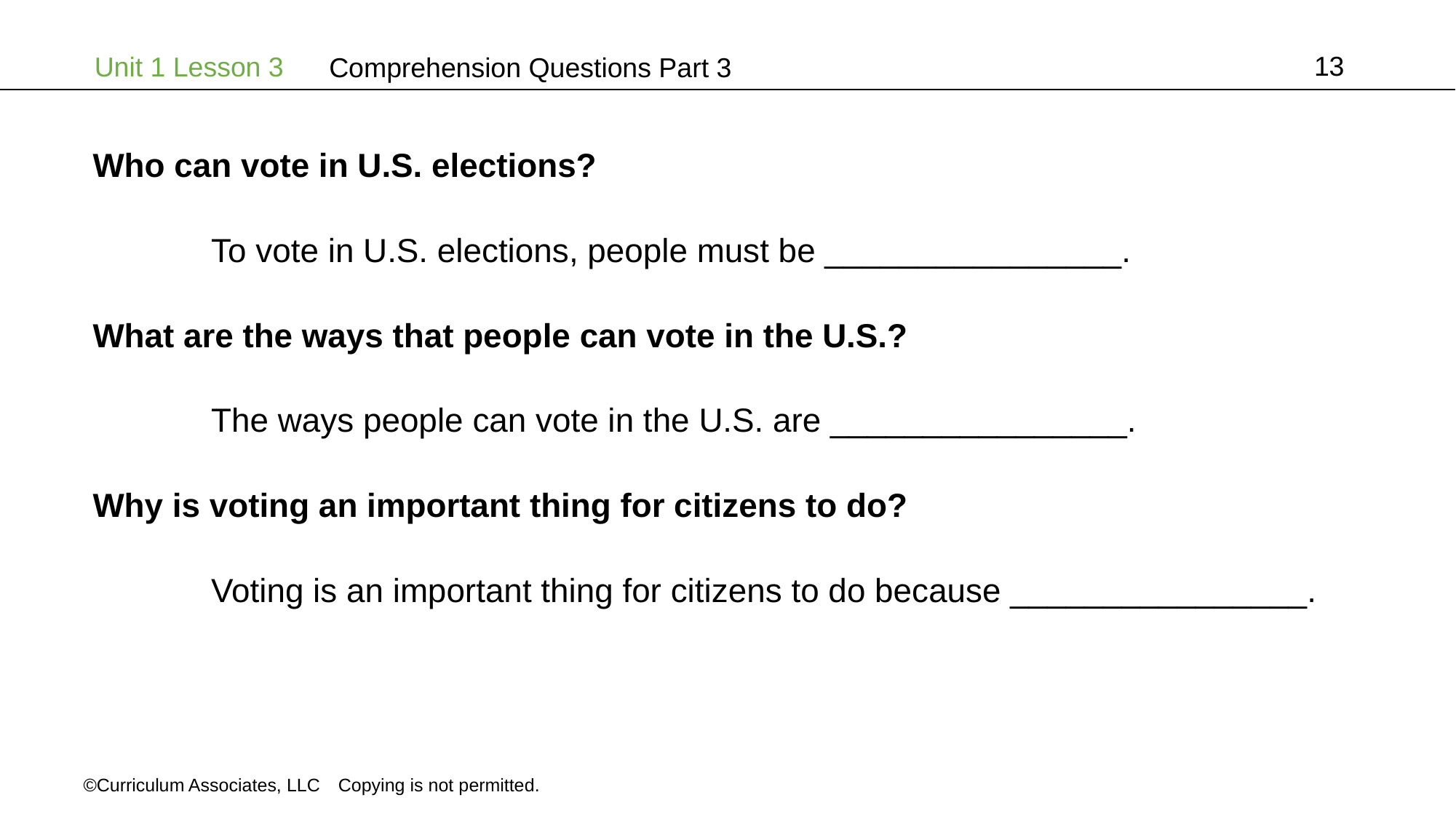

13
# Comprehension Questions Part 3

Who can vote in U.S. elections?
	 To vote in U.S. elections, people must be ________________.
What are the ways that people can vote in the U.S.?
	 The ways people can vote in the U.S. are ________________.
Why is voting an important thing for citizens to do?
	 Voting is an important thing for citizens to do because ________________.